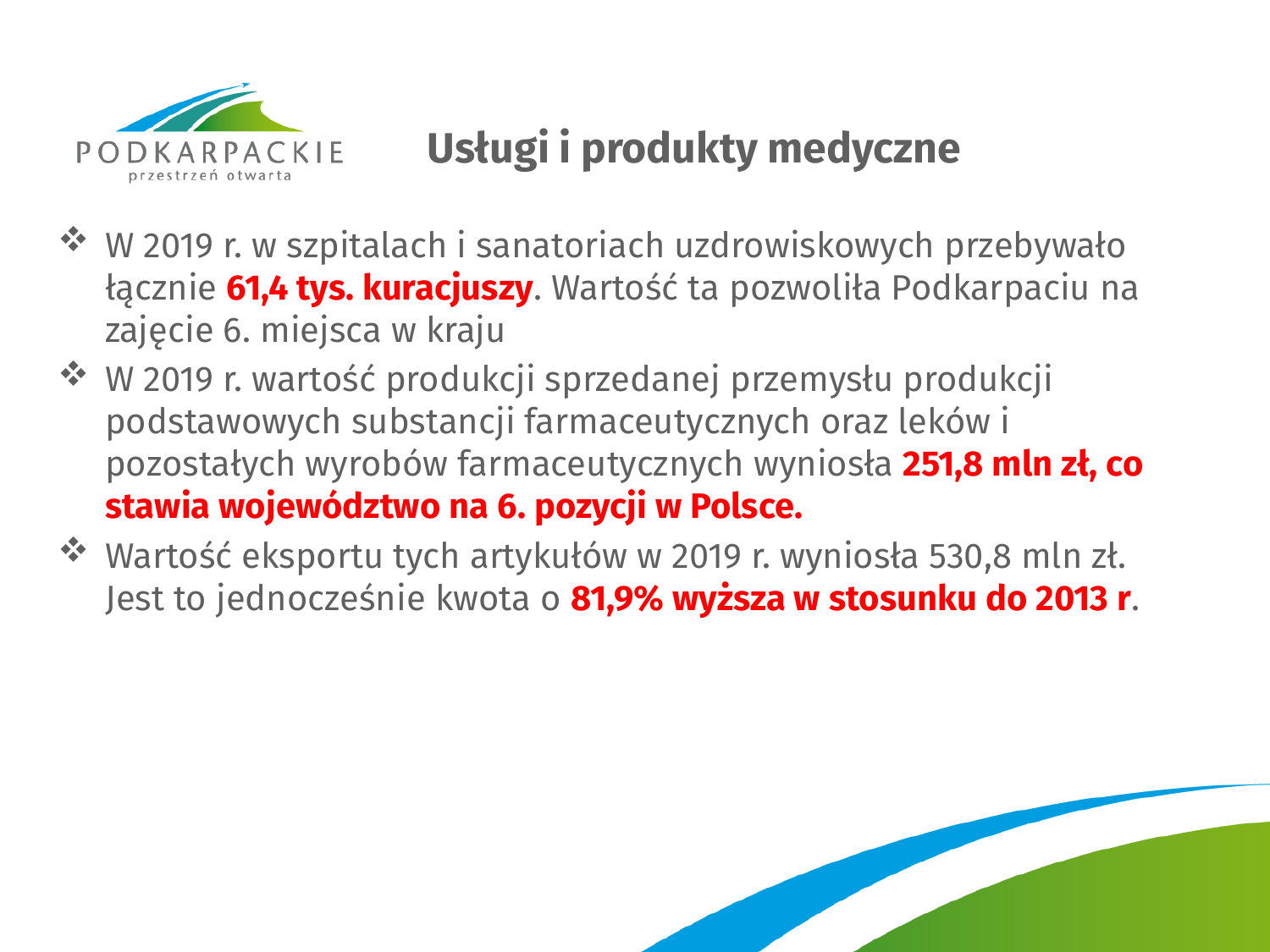

# Usługi i produkty medyczne
W 2019 r. w szpitalach i sanatoriach uzdrowiskowych przebywało łącznie 61,4 tys. kuracjuszy. Wartość ta pozwoliła Podkarpaciu na zajęcie 6. miejsca w kraju
W 2019 r. wartość produkcji sprzedanej przemysłu produkcji podstawowych substancji farmaceutycznych oraz leków i pozostałych wyrobów farmaceutycznych wyniosła 251,8 mln zł, co stawia województwo na 6. pozycji w Polsce.
Wartość eksportu tych artykułów w 2019 r. wyniosła 530,8 mln zł. Jest to jednocześnie kwota o 81,9% wyższa w stosunku do 2013 r.